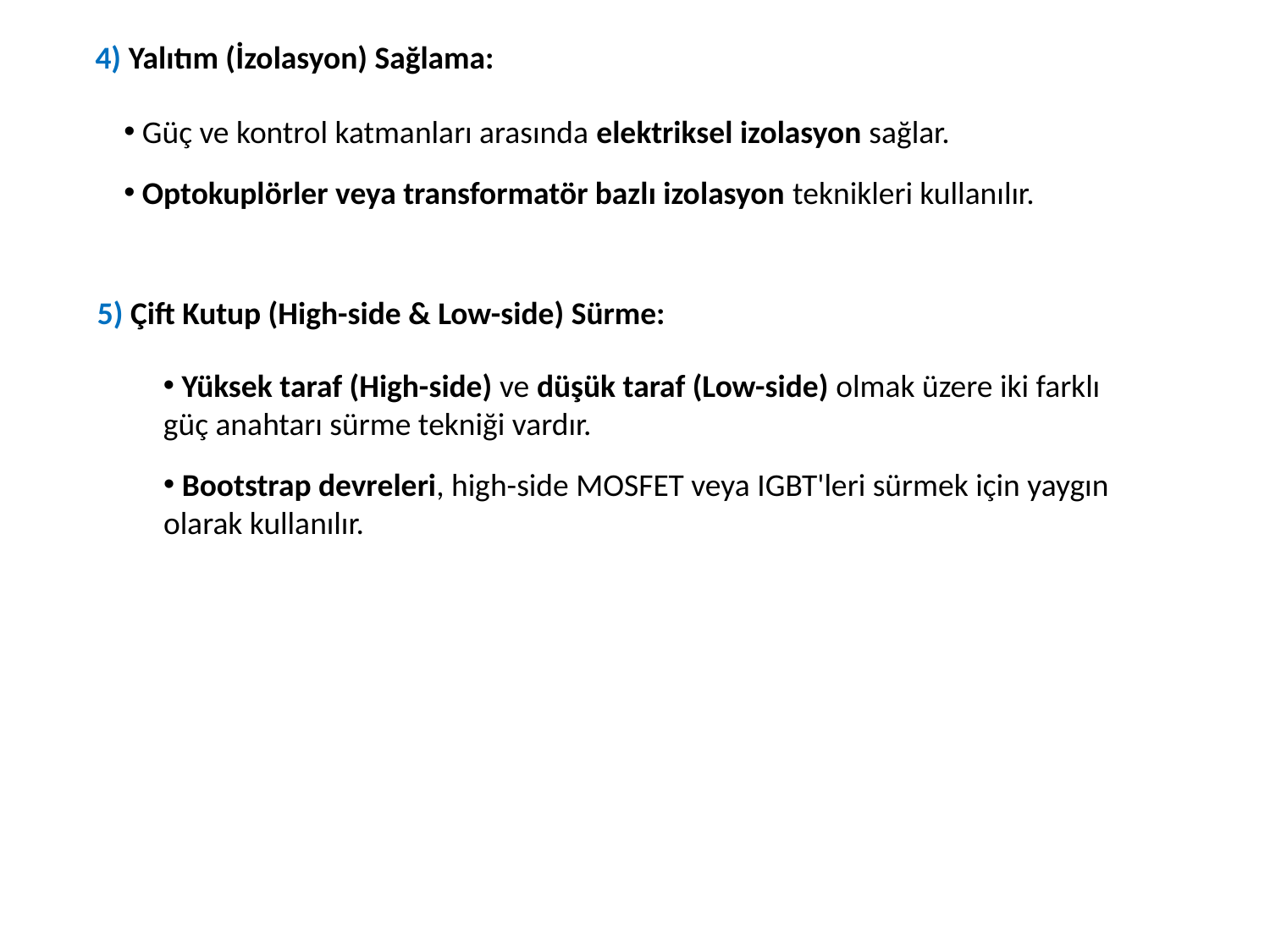

4) Yalıtım (İzolasyon) Sağlama:
 Güç ve kontrol katmanları arasında elektriksel izolasyon sağlar.
 Optokuplörler veya transformatör bazlı izolasyon teknikleri kullanılır.
5) Çift Kutup (High-side & Low-side) Sürme:
 Yüksek taraf (High-side) ve düşük taraf (Low-side) olmak üzere iki farklı güç anahtarı sürme tekniği vardır.
 Bootstrap devreleri, high-side MOSFET veya IGBT'leri sürmek için yaygın olarak kullanılır.